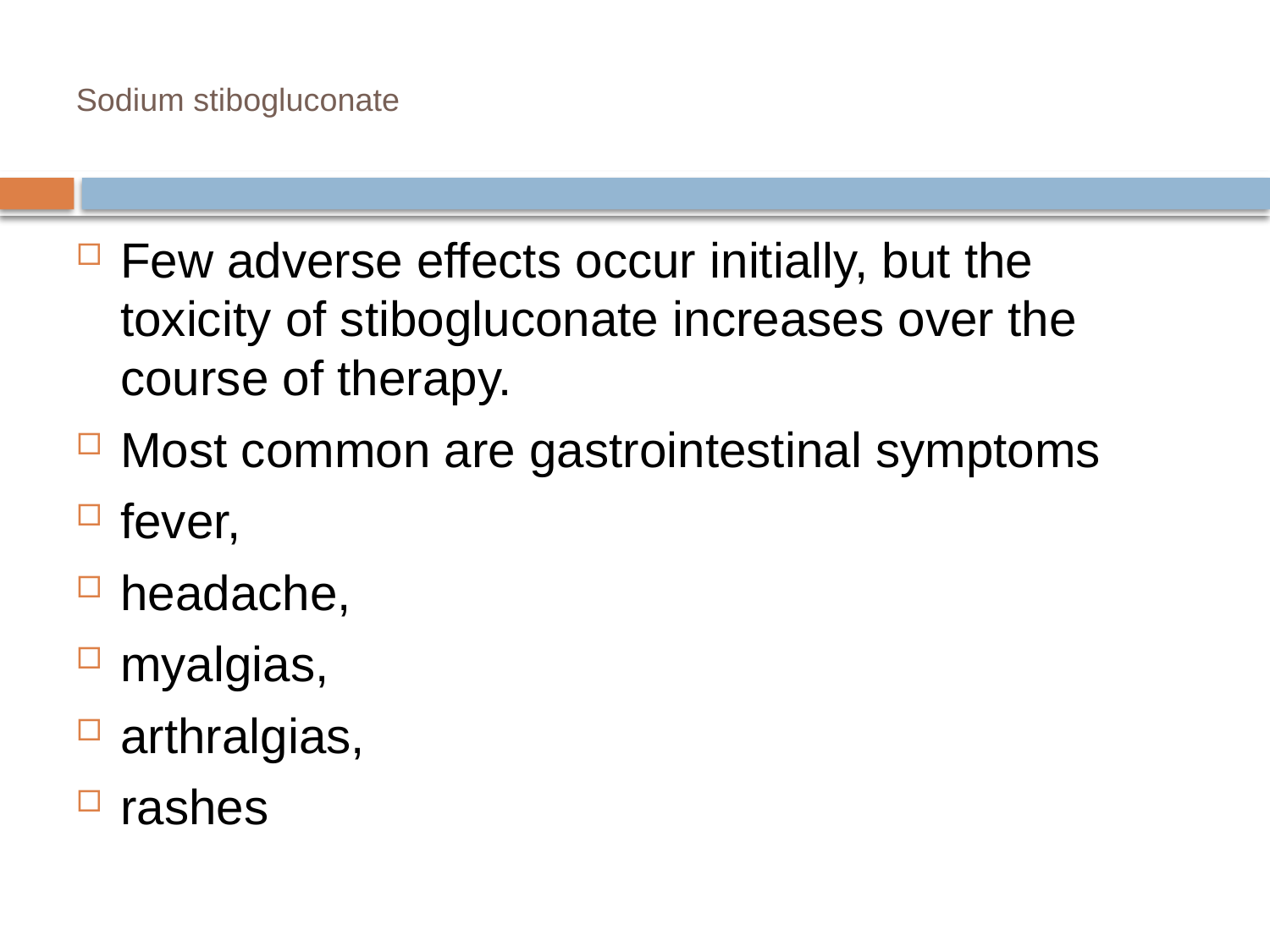

# Sodium stibogluconate
Few adverse effects occur initially, but the toxicity of stibogluconate increases over the course of therapy.
Most common are gastrointestinal symptoms
fever,
headache,
myalgias,
arthralgias,
rashes